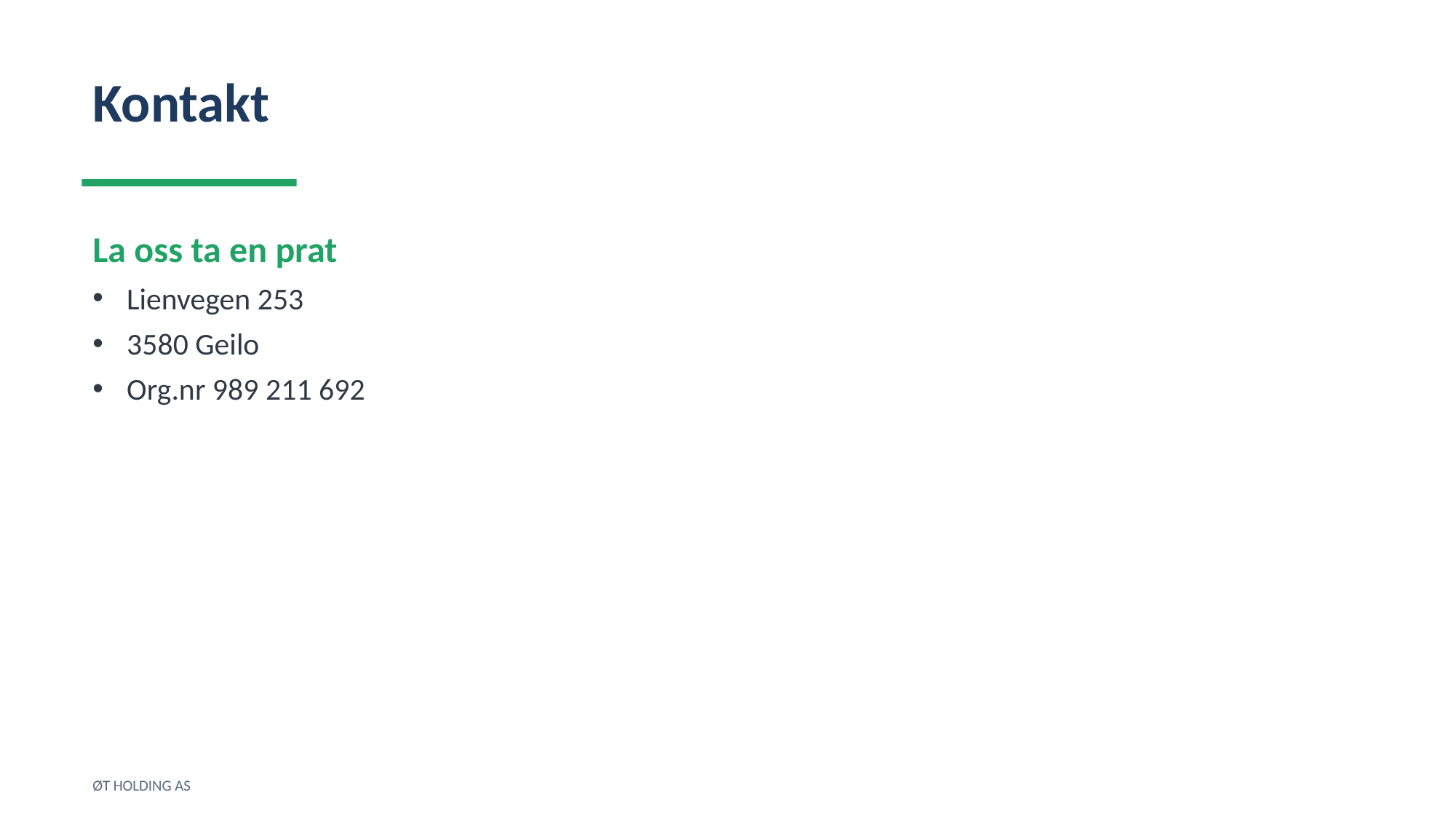

Kontakt

La oss ta en prat
Lienvegen 253
3580 Geilo
Org.nr 989 211 692
ØT HOLDING AS